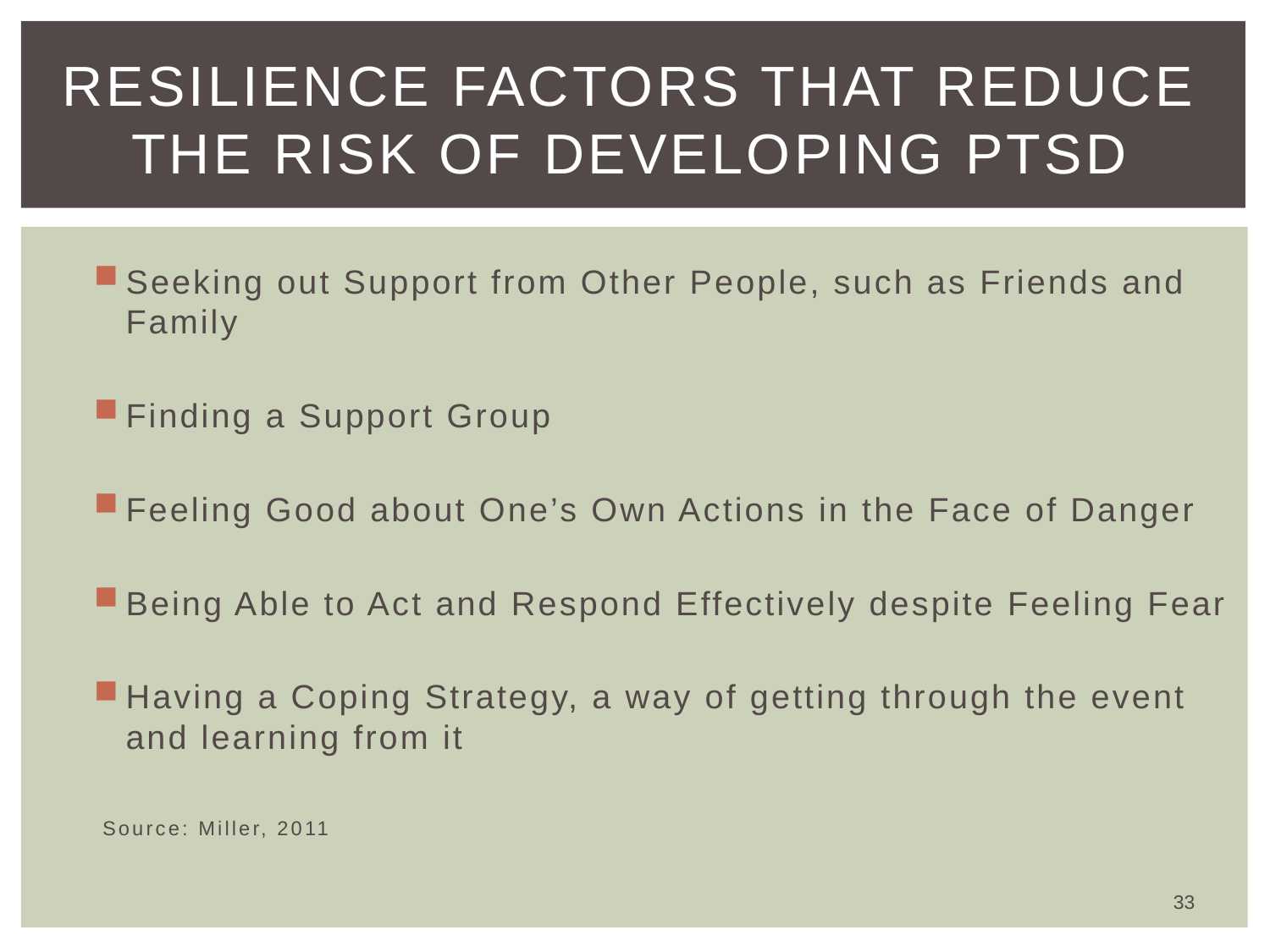

# Resilience Factors that Reduce the Risk of Developing PTSD
Seeking out Support from Other People, such as Friends and Family

Finding a Support Group

Feeling Good about One’s Own Actions in the Face of Danger

Being Able to Act and Respond Effectively despite Feeling Fear

Having a Coping Strategy, a way of getting through the event and learning from it

Source: Miller, 2011
33